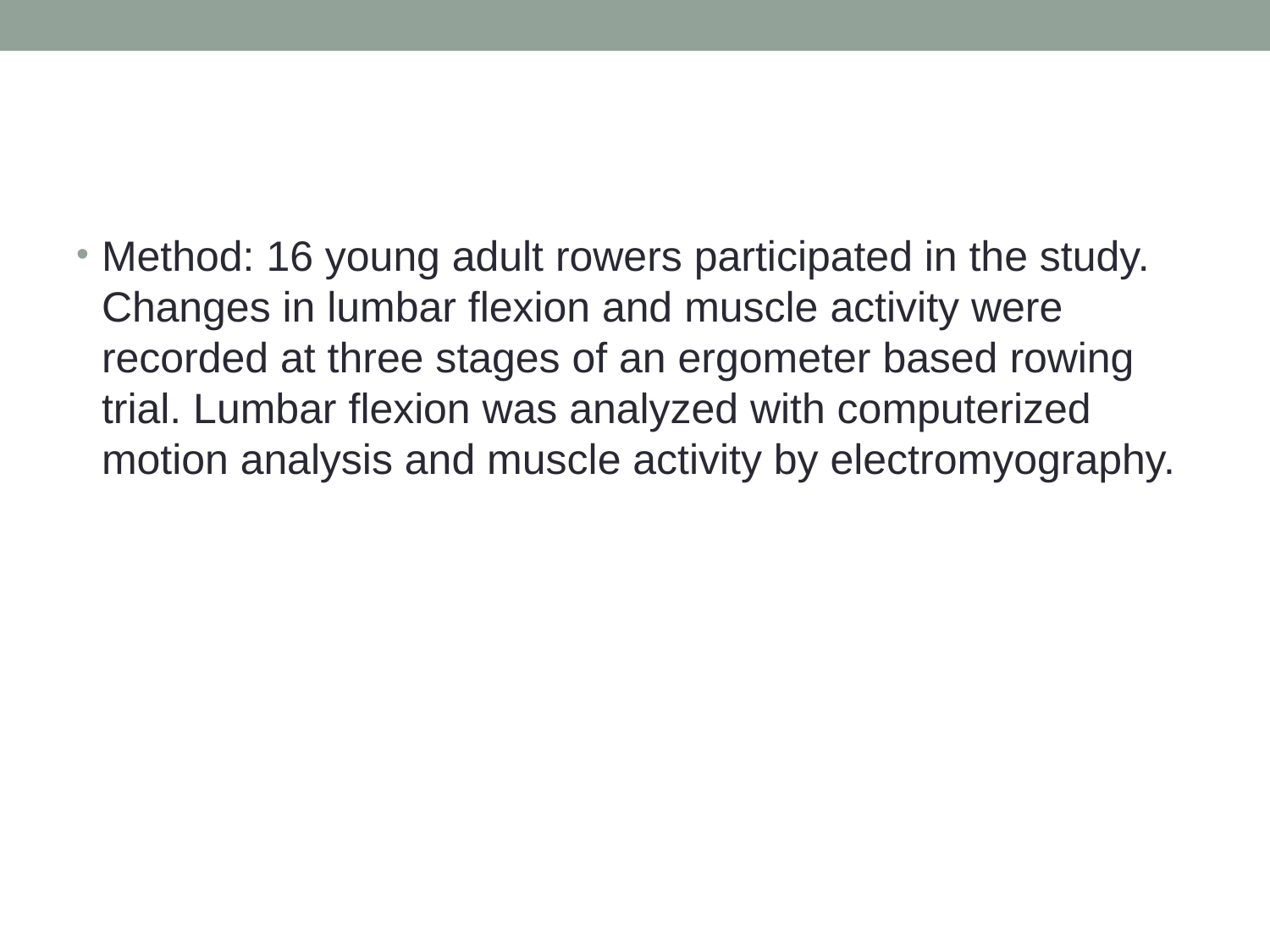

#
Method: 16 young adult rowers participated in the study. Changes in lumbar flexion and muscle activity were recorded at three stages of an ergometer based rowing trial. Lumbar flexion was analyzed with computerized motion analysis and muscle activity by electromyography.